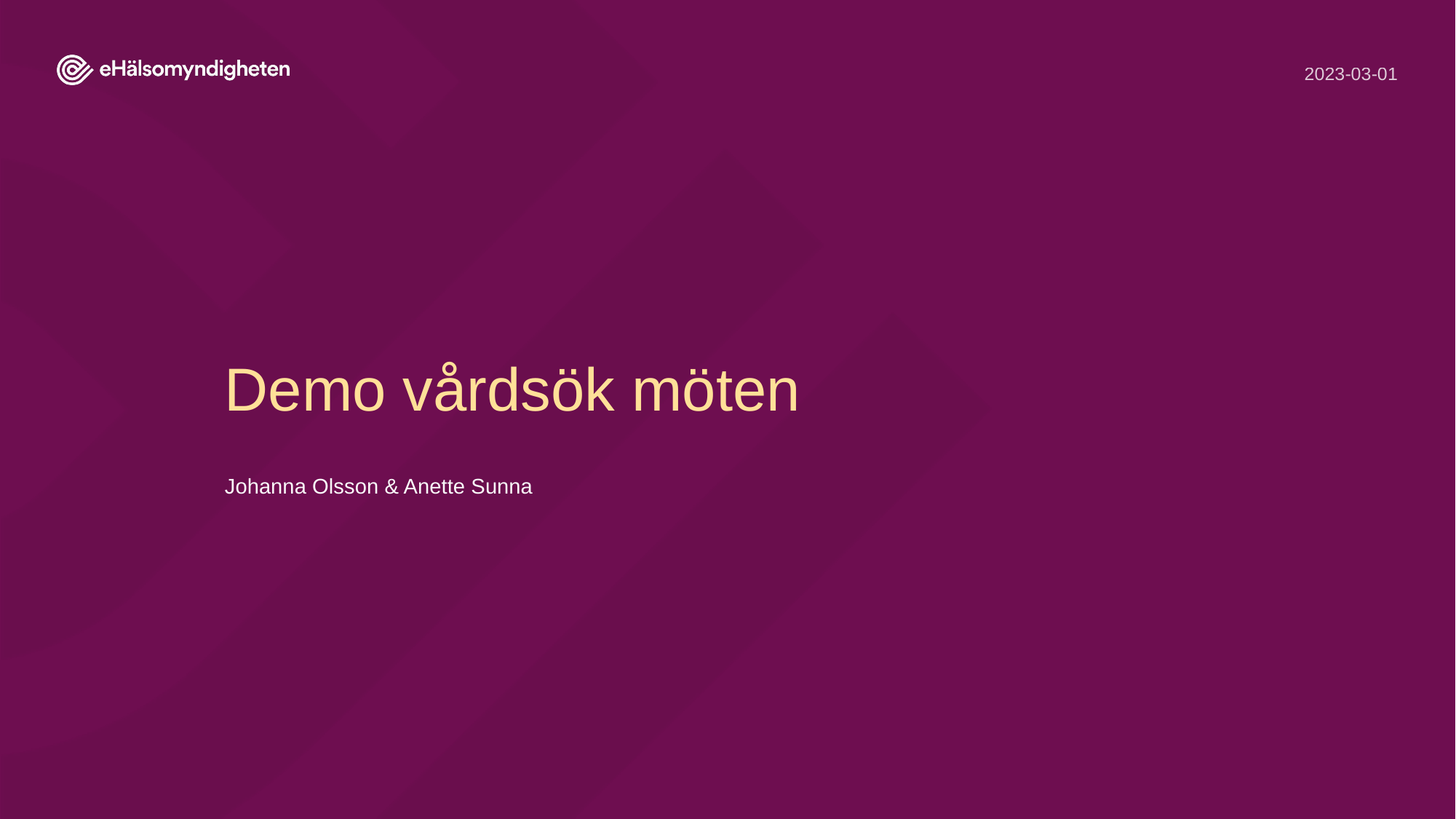

2023-03-01
# Demo vårdsök möten
Johanna Olsson & Anette Sunna